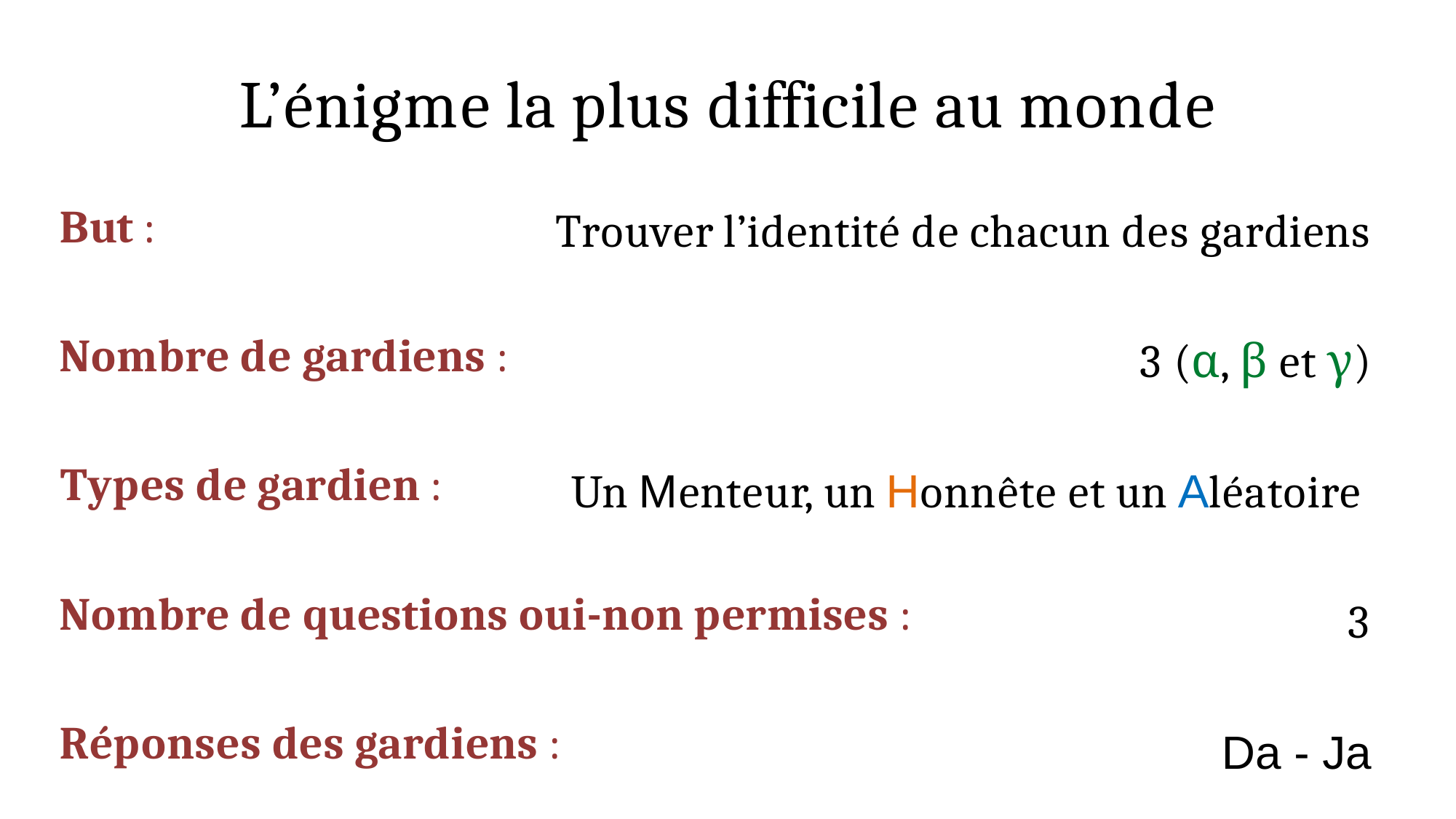

# L’énigme la plus difficile au monde
But :

Nombre de gardiens :

Types de gardien :

Nombre de questions oui-non permises :

Réponses des gardiens :

Trouver l’identité de chacun des gardiens

3 (α, β et γ)

Un Menteur, un Honnête et un Aléatoire

3

Da - Ja